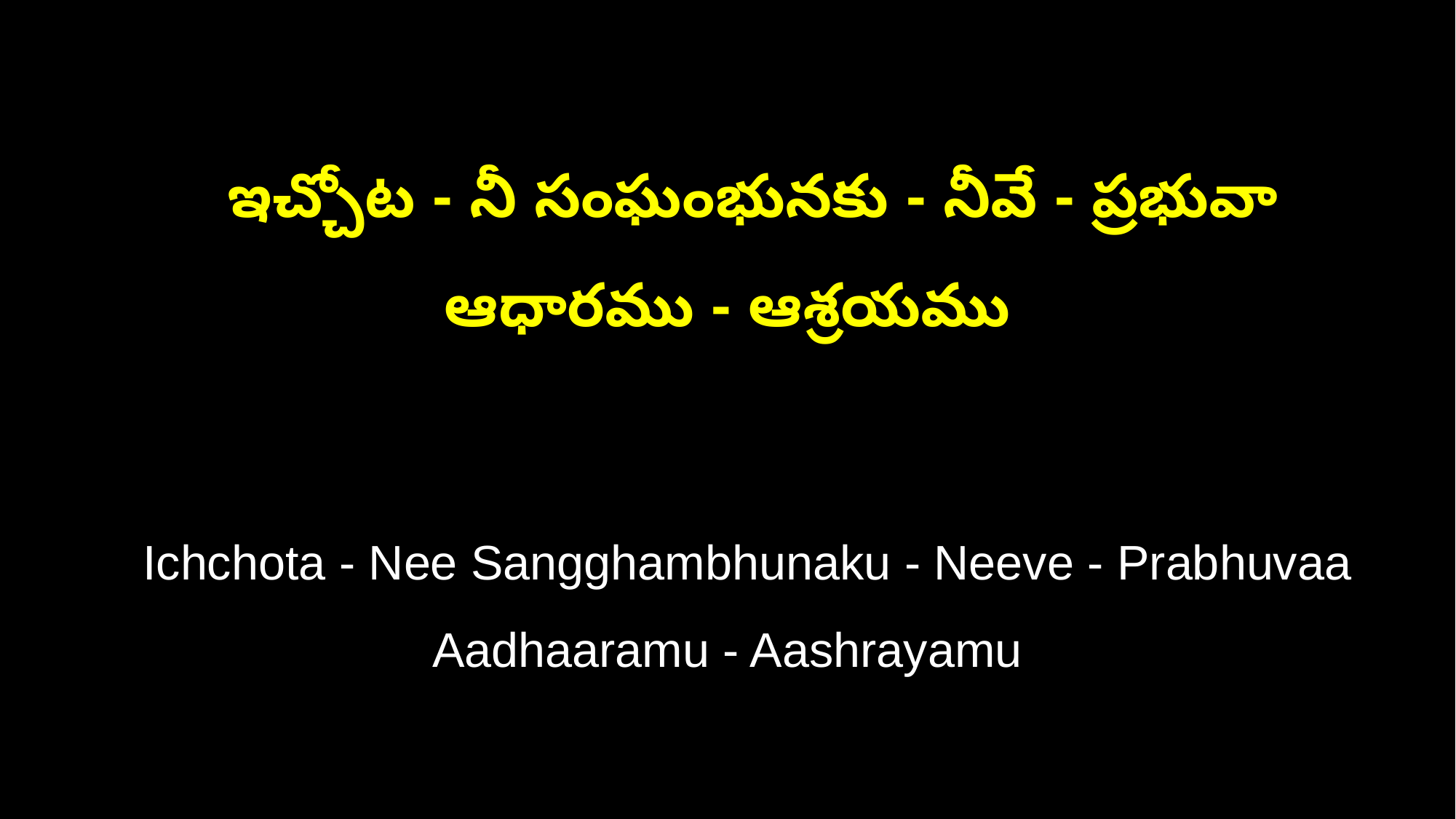

ఇచ్చోట - నీ సంఘంభునకు - నీవే - ప్రభువా ఆధారము - ఆశ్రయము
   Ichchota - Nee Sangghambhunaku - Neeve - Prabhuvaa Aadhaaramu - Aashrayamu